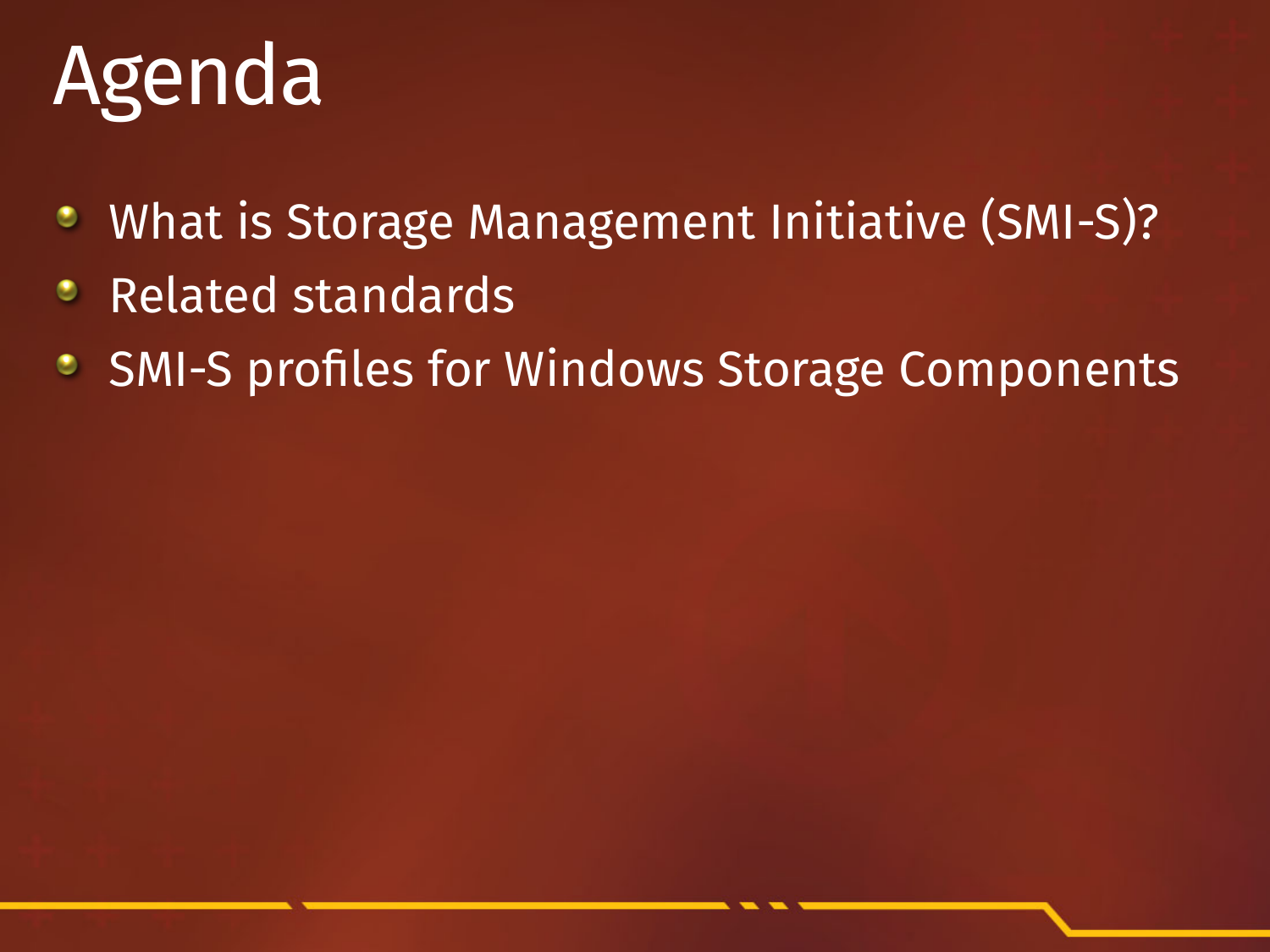

# Agenda
What is Storage Management Initiative (SMI-S)?
Related standards
SMI-S profiles for Windows Storage Components